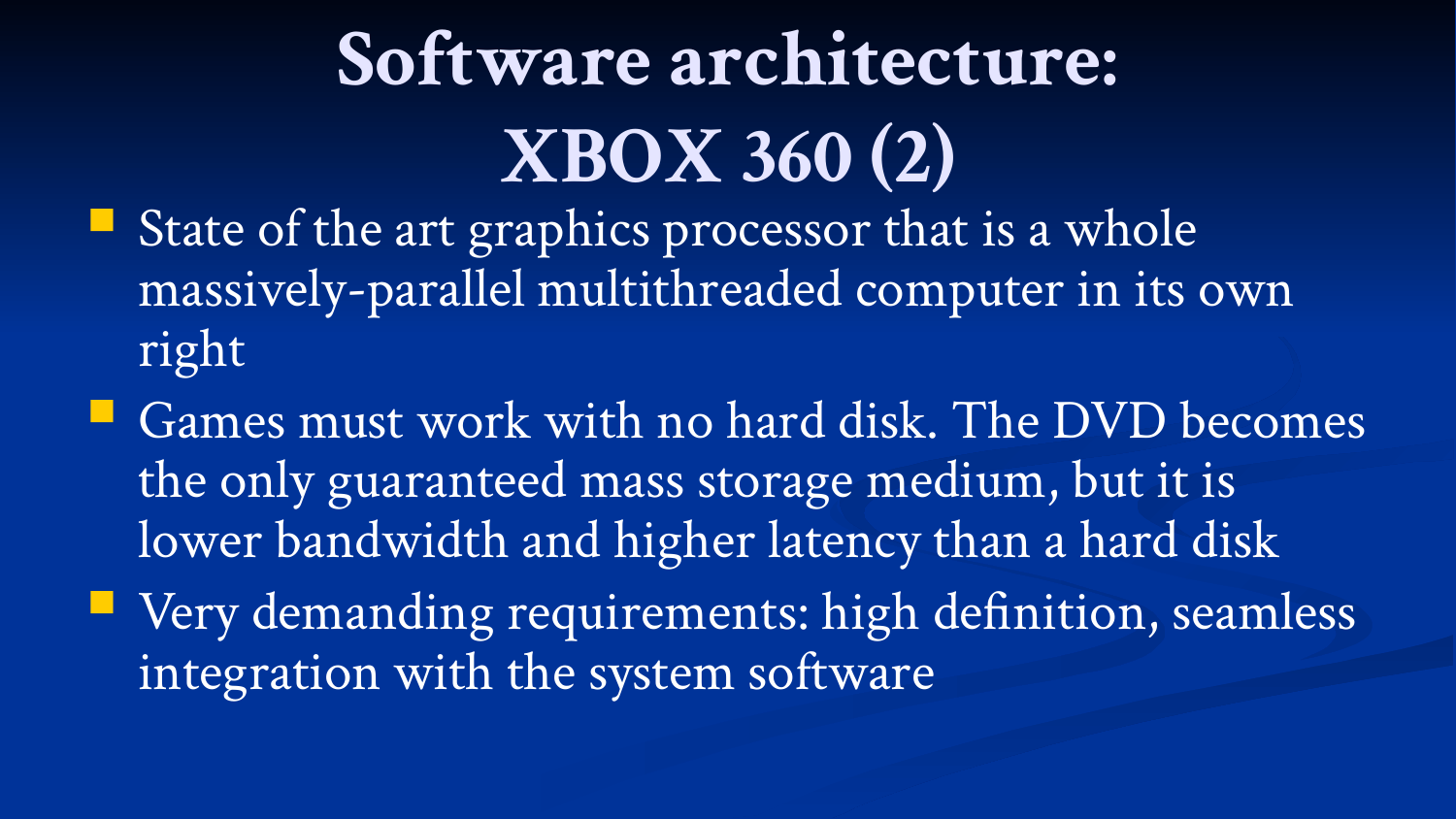

# Software architecture: XBOX 360 (2)
State of the art graphics processor that is a whole massively-parallel multithreaded computer in its own right
Games must work with no hard disk. The DVD becomes the only guaranteed mass storage medium, but it is lower bandwidth and higher latency than a hard disk
Very demanding requirements: high definition, seamless integration with the system software